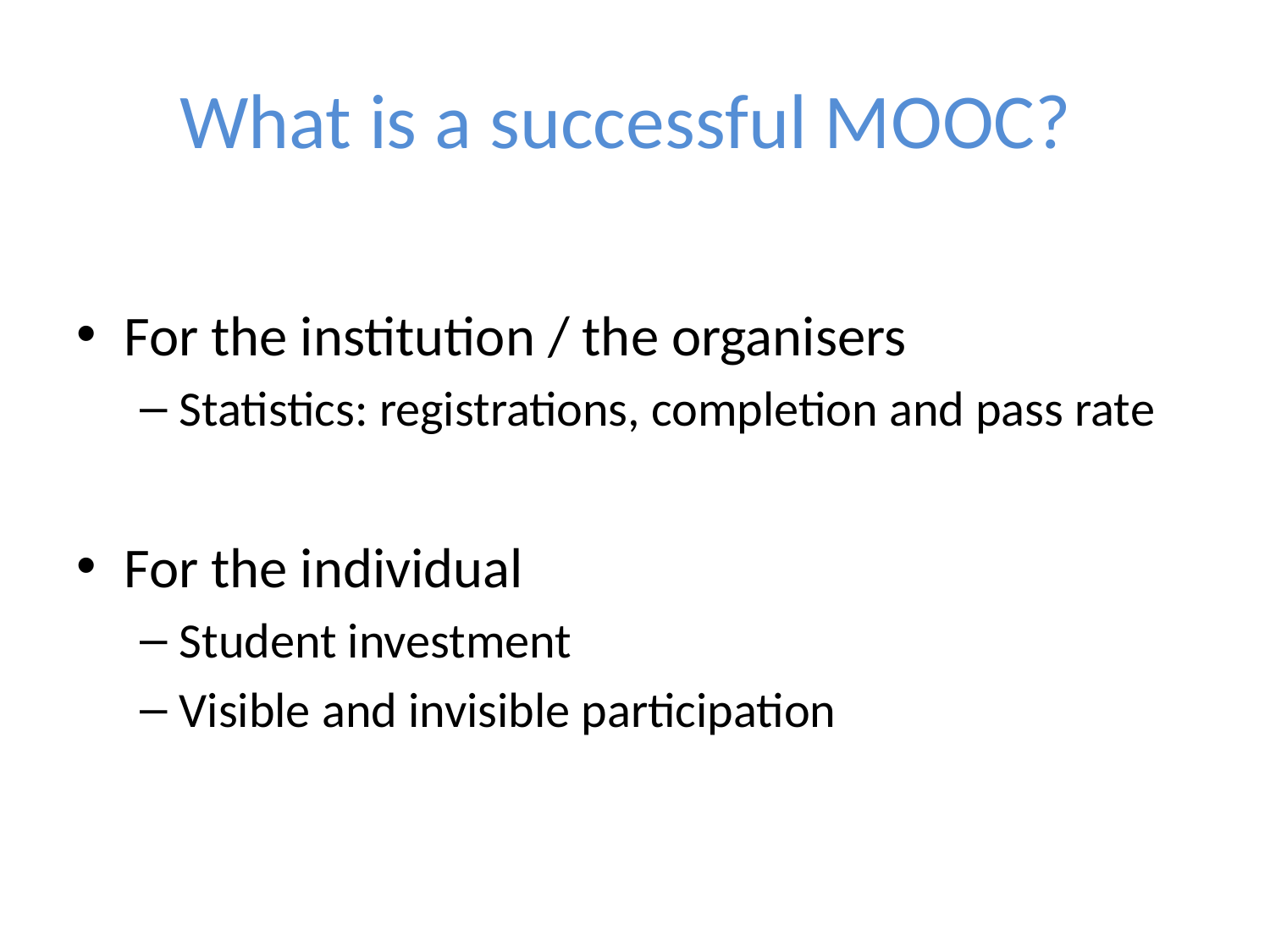

# What is a successful MOOC?

For the institution / the organisers
Statistics: registrations, completion and pass rate

For the individual
Student investment
Visible and invisible participation